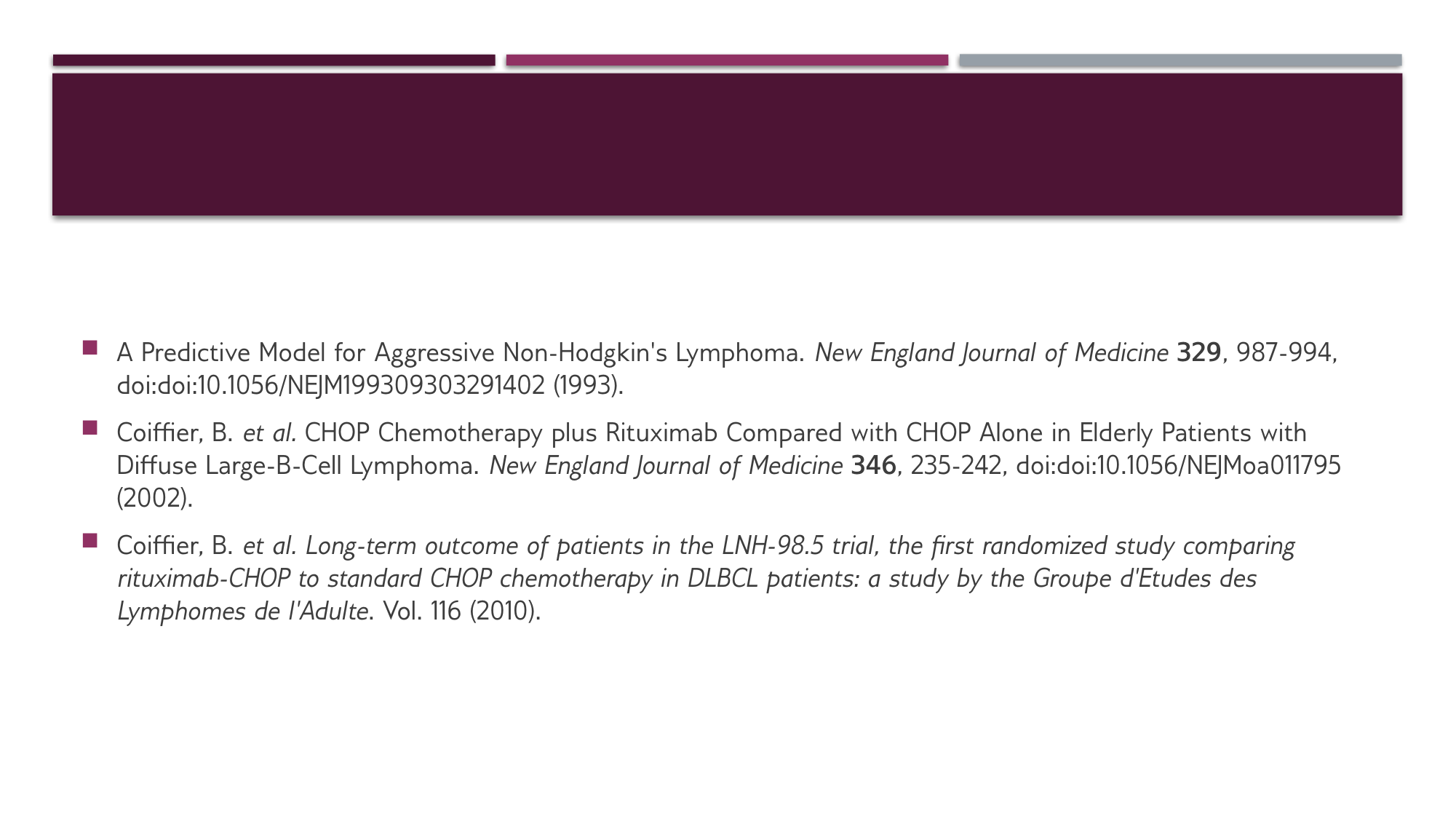

#
A Predictive Model for Aggressive Non-Hodgkin's Lymphoma. New England Journal of Medicine 329, 987-994, doi:doi:10.1056/NEJM199309303291402 (1993).
Coiffier, B. et al. CHOP Chemotherapy plus Rituximab Compared with CHOP Alone in Elderly Patients with Diffuse Large-B-Cell Lymphoma. New England Journal of Medicine 346, 235-242, doi:doi:10.1056/NEJMoa011795 (2002).
Coiffier, B. et al. Long-term outcome of patients in the LNH-98.5 trial, the first randomized study comparing rituximab-CHOP to standard CHOP chemotherapy in DLBCL patients: a study by the Groupe d'Etudes des Lymphomes de l'Adulte. Vol. 116 (2010).